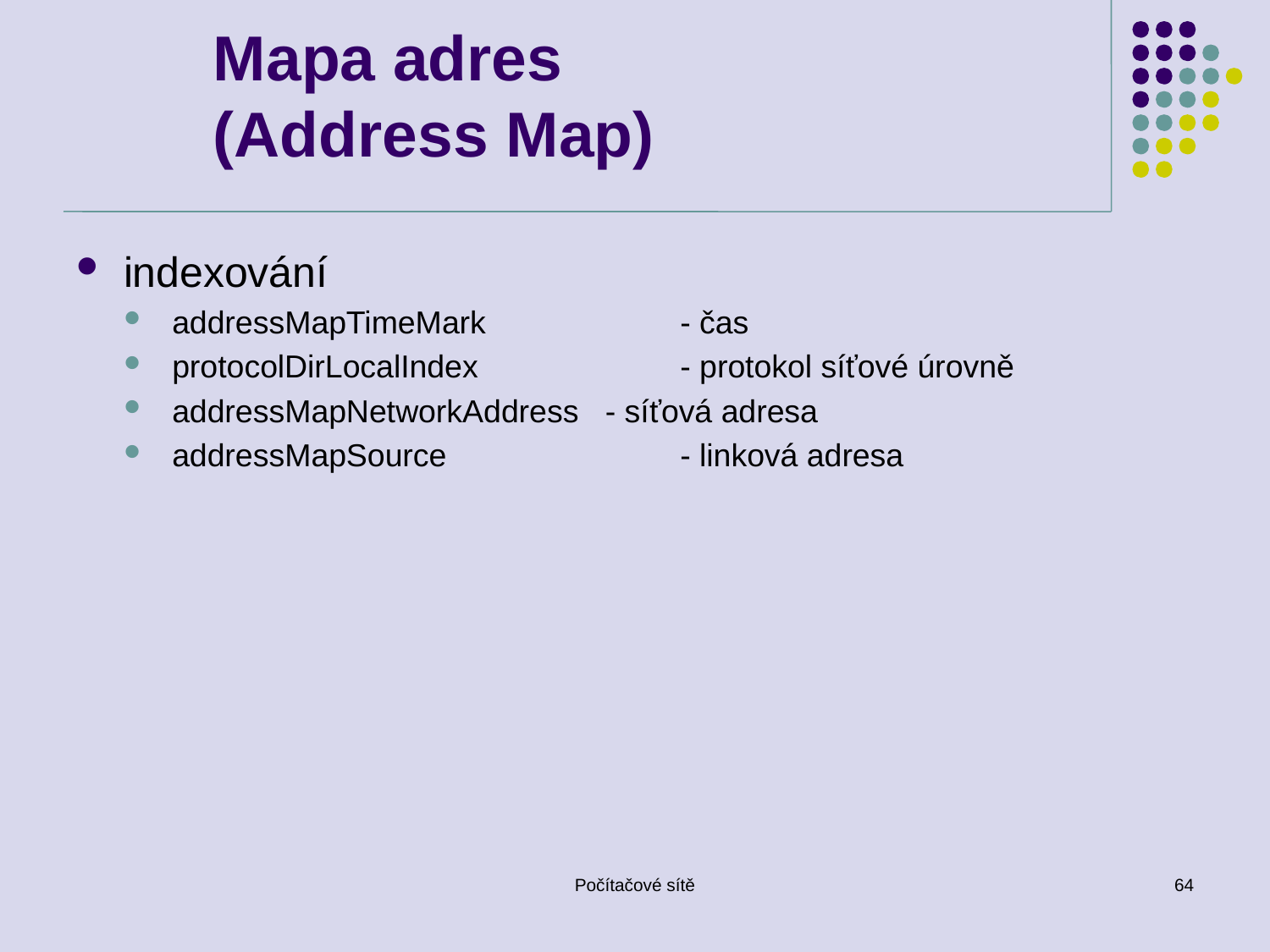

# Mapa adres (Address Map)
indexování
addressMapTimeMark         	- čas
protocolDirLocalIndex              	- protokol síťové úrovně
addressMapNetworkAddress   - síťová adresa
addressMapSource		- linková adresa
Počítačové sítě
64